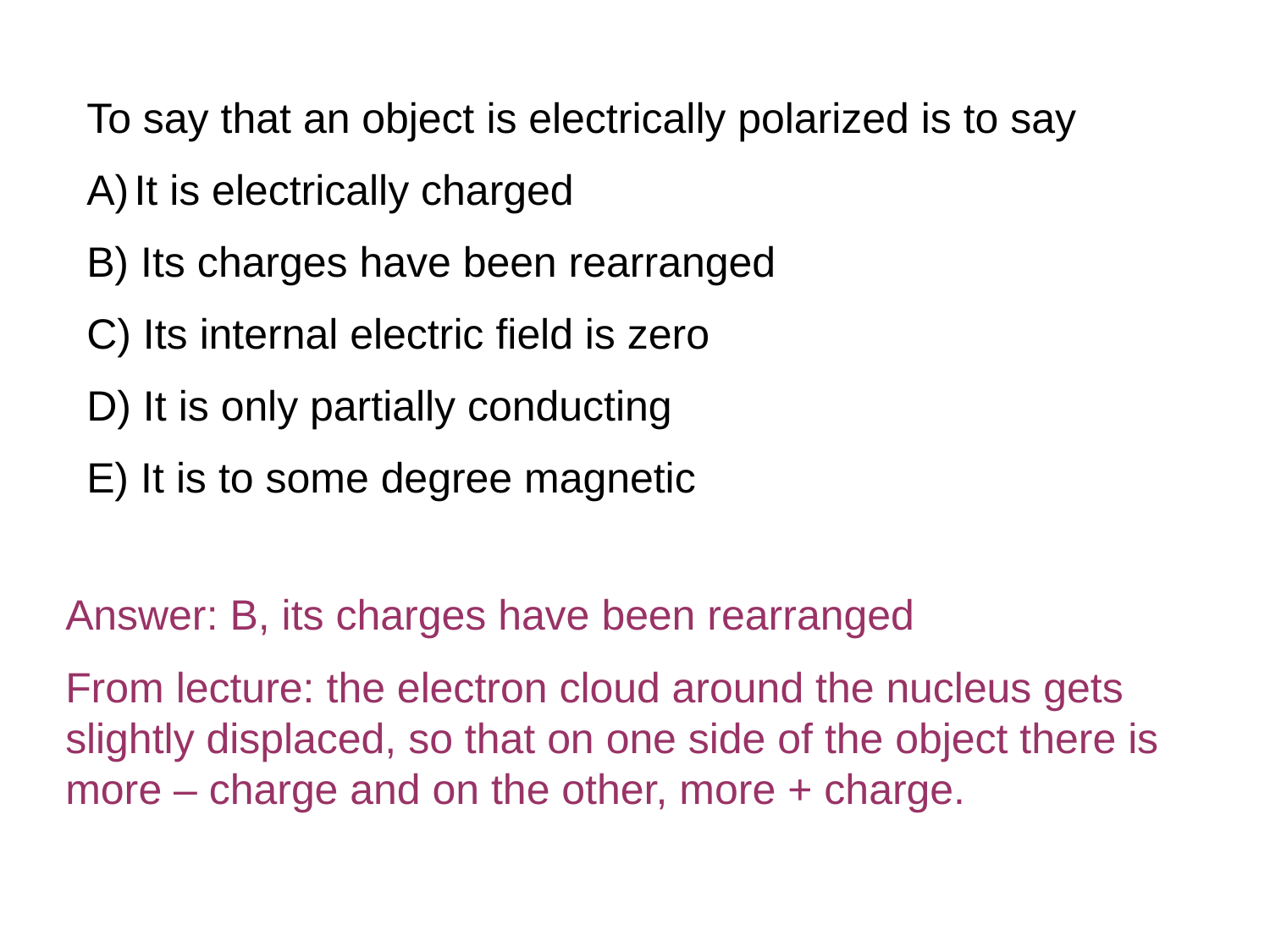

To say that an object is electrically polarized is to say
It is electrically charged
B) Its charges have been rearranged
C) Its internal electric field is zero
D) It is only partially conducting
E) It is to some degree magnetic
Answer: B, its charges have been rearranged
From lecture: the electron cloud around the nucleus gets slightly displaced, so that on one side of the object there is more – charge and on the other, more + charge.